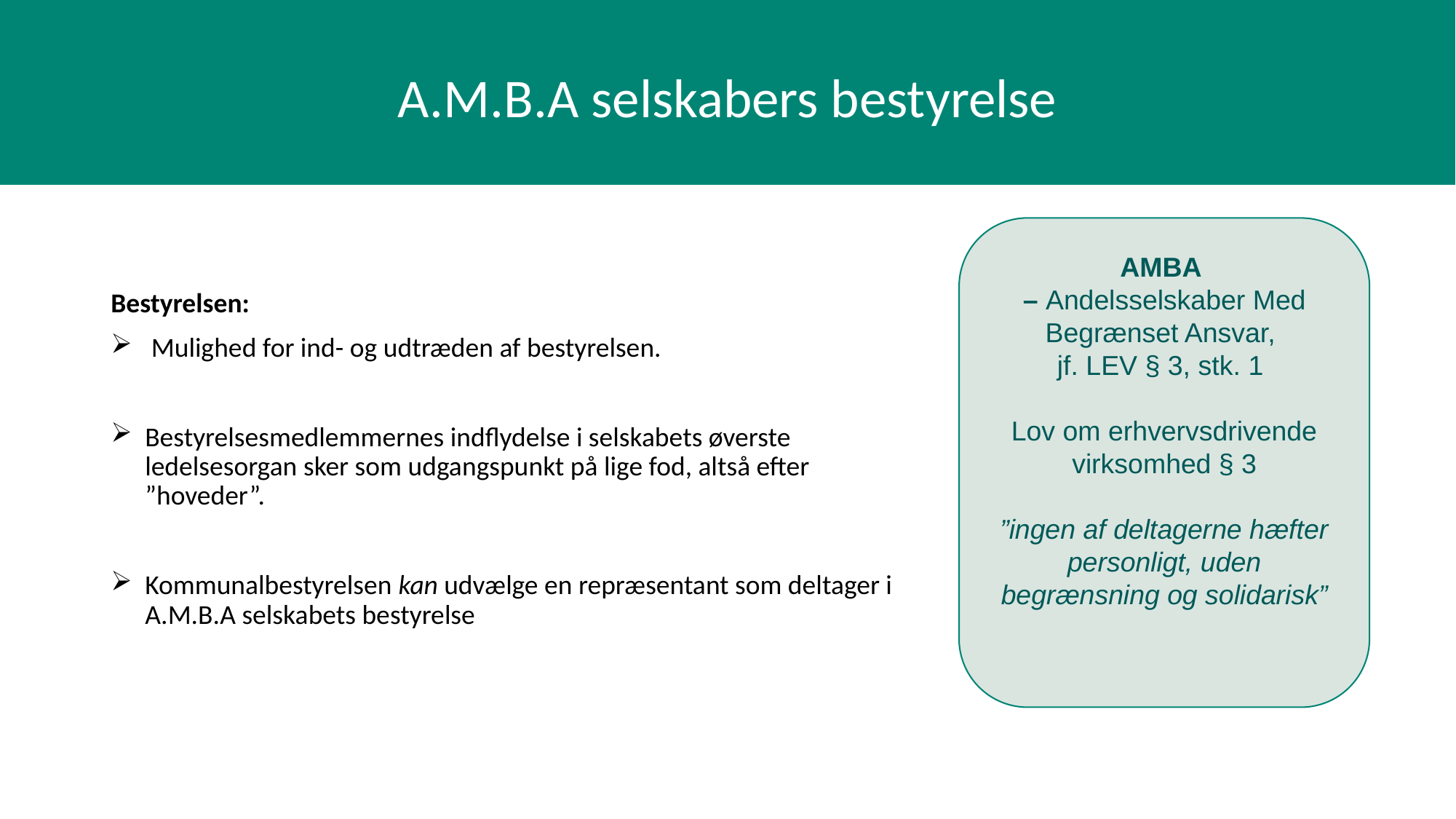

# A.M.B.A selskabers bestyrelse
AMBA
– Andelsselskaber Med Begrænset Ansvar,
jf. LEV § 3, stk. 1

Lov om erhvervsdrivende virksomhed § 3

”ingen af deltagerne hæfter personligt, uden begrænsning og solidarisk”

Bestyrelsen:
 Mulighed for ind- og udtræden af bestyrelsen.

Bestyrelsesmedlemmernes indflydelse i selskabets øverste ledelsesorgan sker som udgangspunkt på lige fod, altså efter ”hoveder”.

Kommunalbestyrelsen kan udvælge en repræsentant som deltager i A.M.B.A selskabets bestyrelse